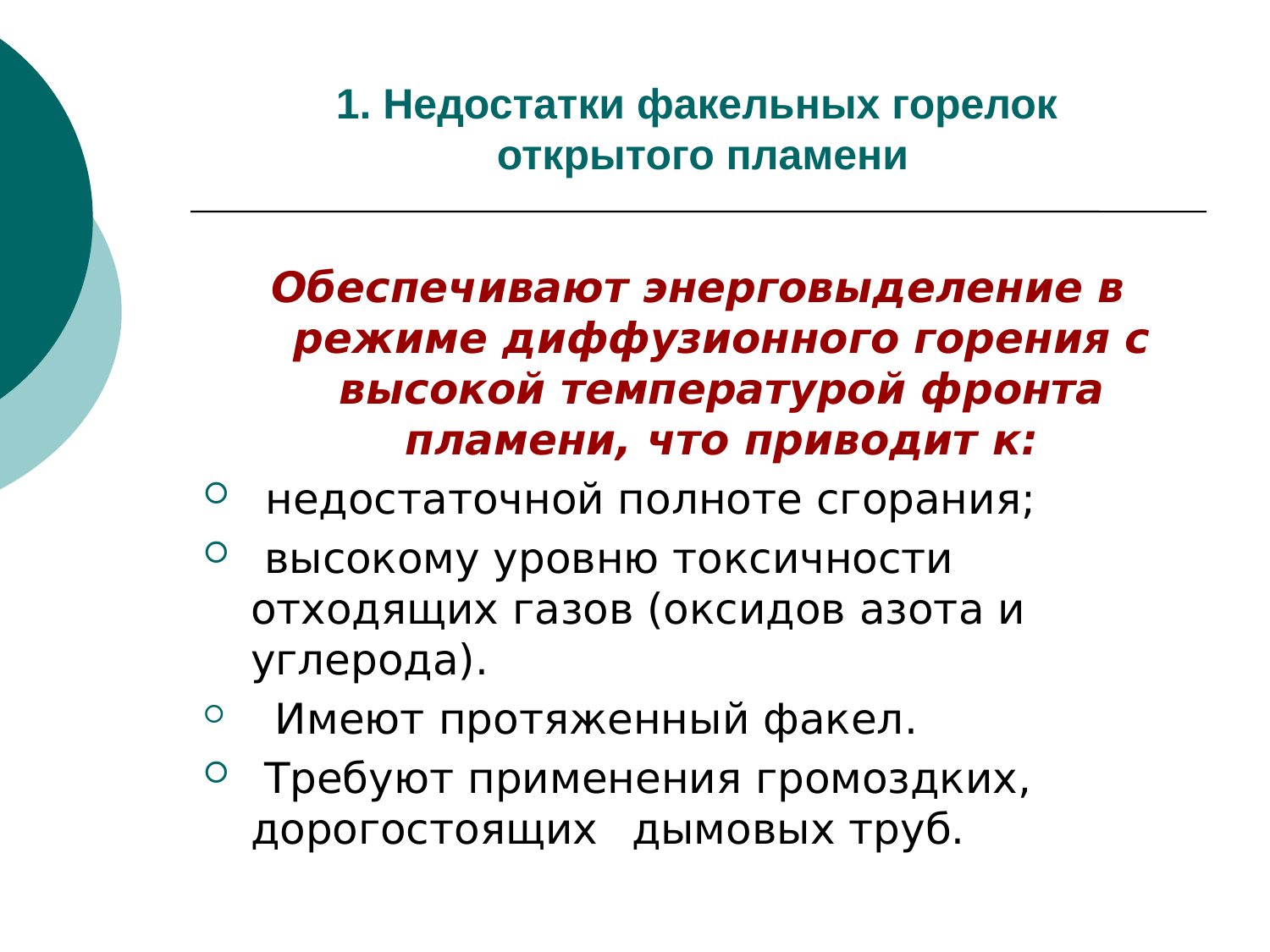

# 1. Недостатки факельных горелок открытого пламени
Обеспечивают энерговыделение в режиме диффузионного горения с высокой температурой фронта пламени, что приводит к:
 недостаточной полноте сгорания;
 высокому уровню токсичности отходящих газов (оксидов азота и углерода).
  Имеют протяженный факел.
 Требуют применения громоздких, дорогостоящих 	дымовых труб.